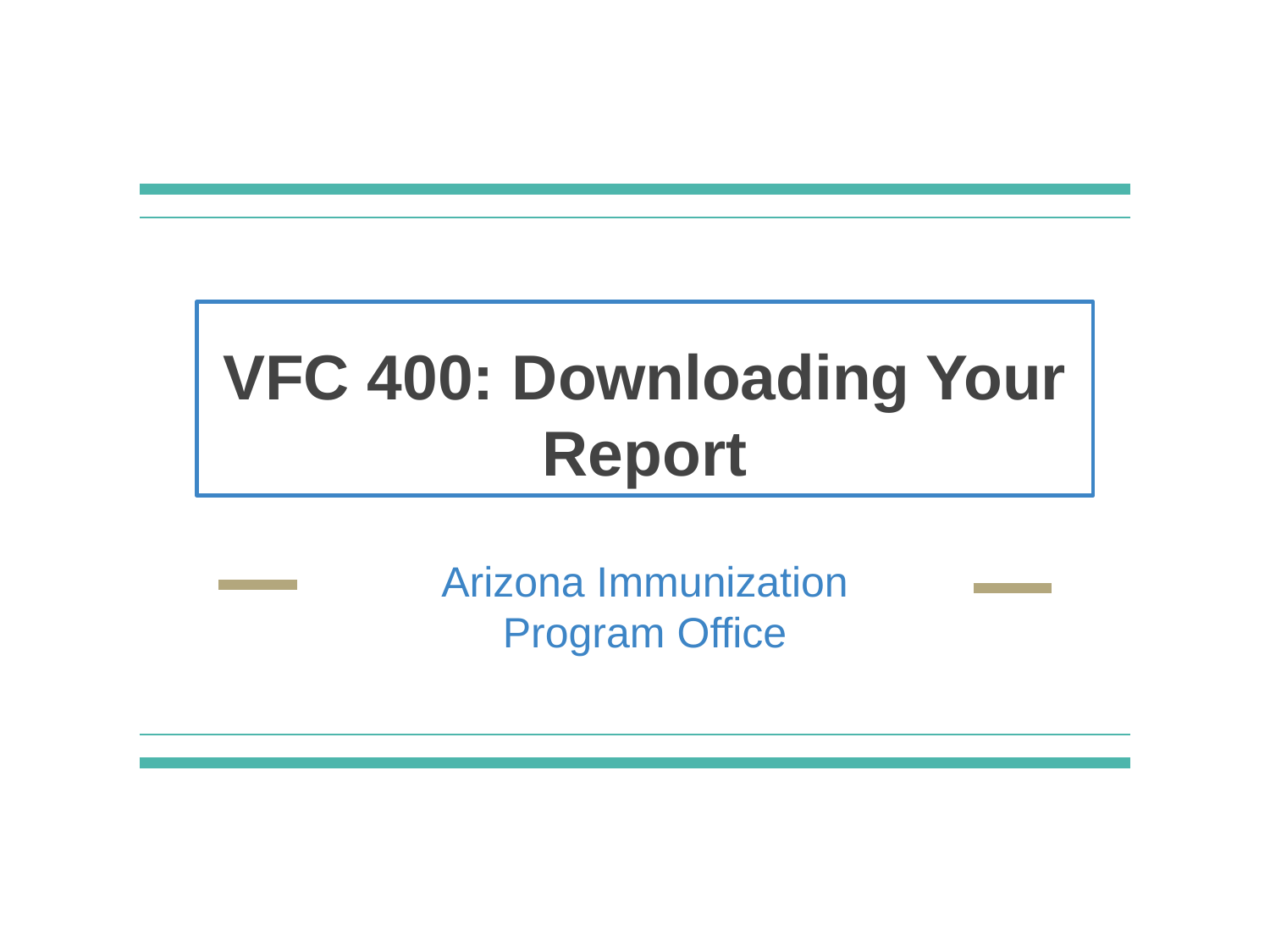

# VFC 400: Downloading Your Report
Arizona Immunization Program Office